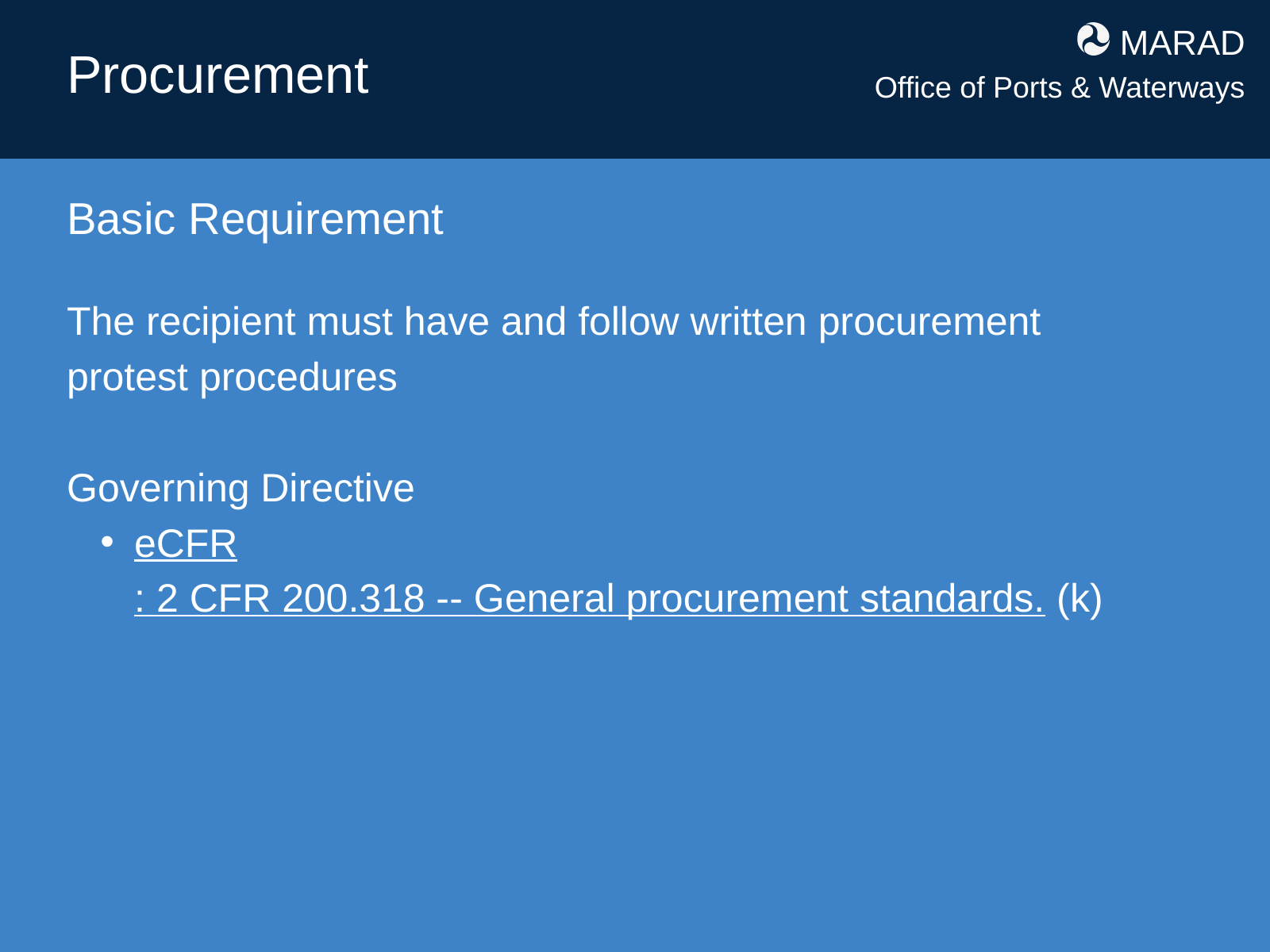

MARAD
Office of Ports & Waterways

Procurement
Basic Requirement

The recipient must have and follow written procurement protest procedures

Governing Directive
eCFR: 2 CFR 200.318 -- General procurement standards. (k)